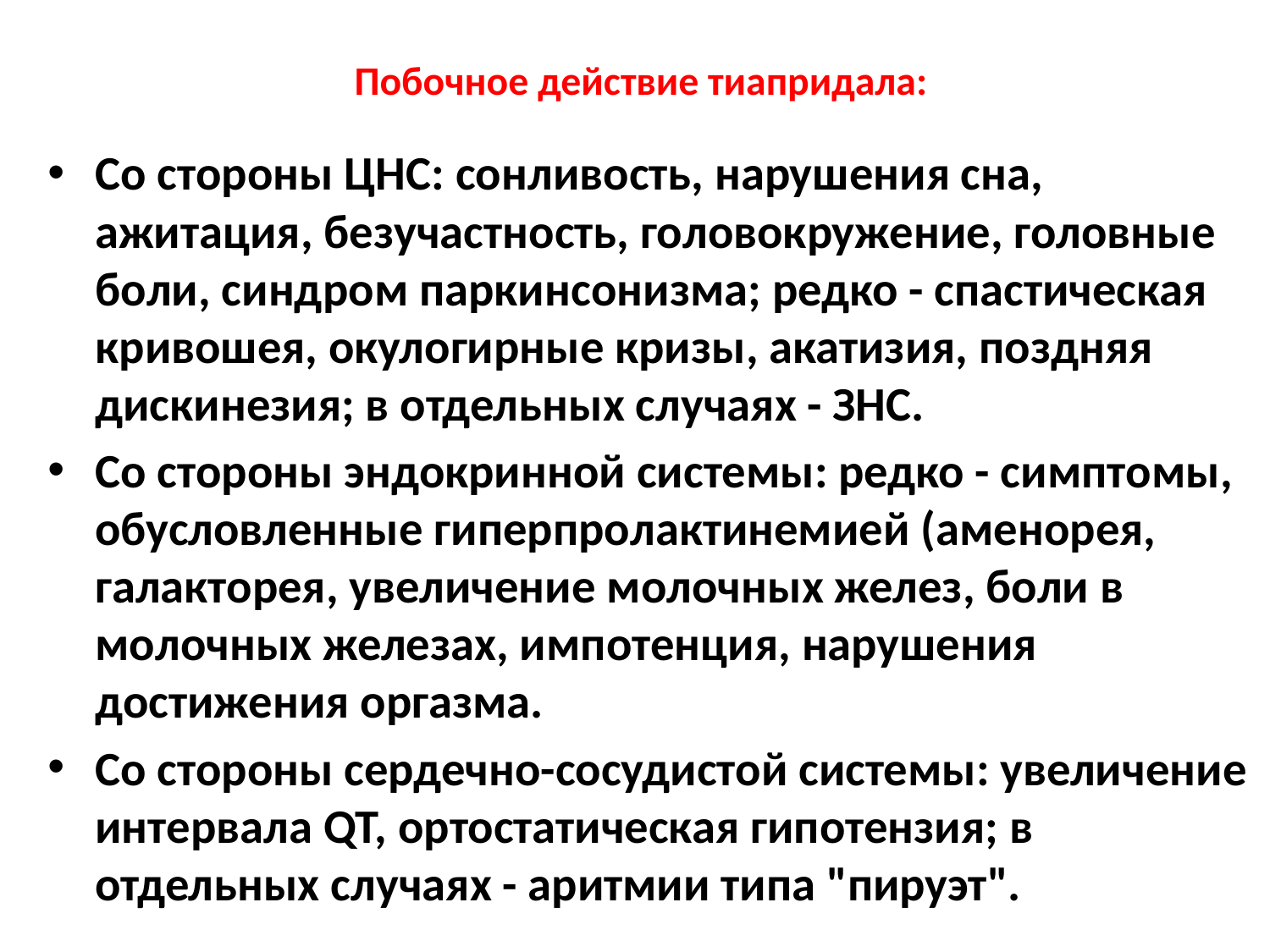

# Побочное действие тиапридала:
Со стороны ЦНС: сонливость, нарушения сна, ажитация, безучастность, головокружение, головные боли, синдром паркинсонизма; редко - спастическая кривошея, окулогирные кризы, акатизия, поздняя дискинезия; в отдельных случаях - ЗНС.
Со стороны эндокринной системы: редко - симптомы, обусловленные гиперпролактинемией (аменорея, галакторея, увеличение молочных желез, боли в молочных железах, импотенция, нарушения достижения оргазма.
Со стороны сердечно-сосудистой системы: увеличение интервала QT, ортостатическая гипотензия; в отдельных случаях - аритмии типа "пируэт".